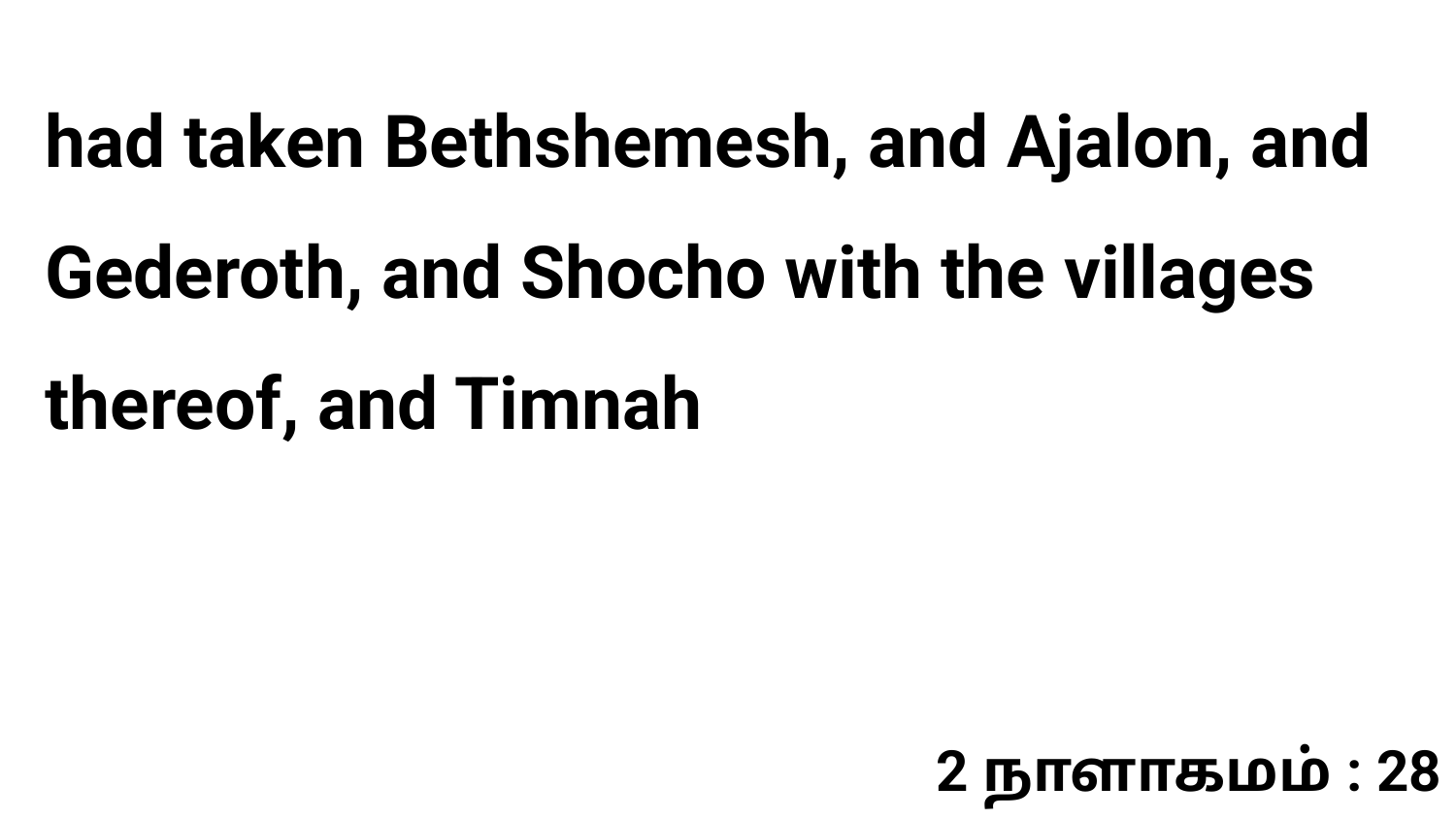

had taken Bethshemesh, and Ajalon, and Gederoth, and Shocho with the villages thereof, and Timnah
2 நாளாகமம் : 28